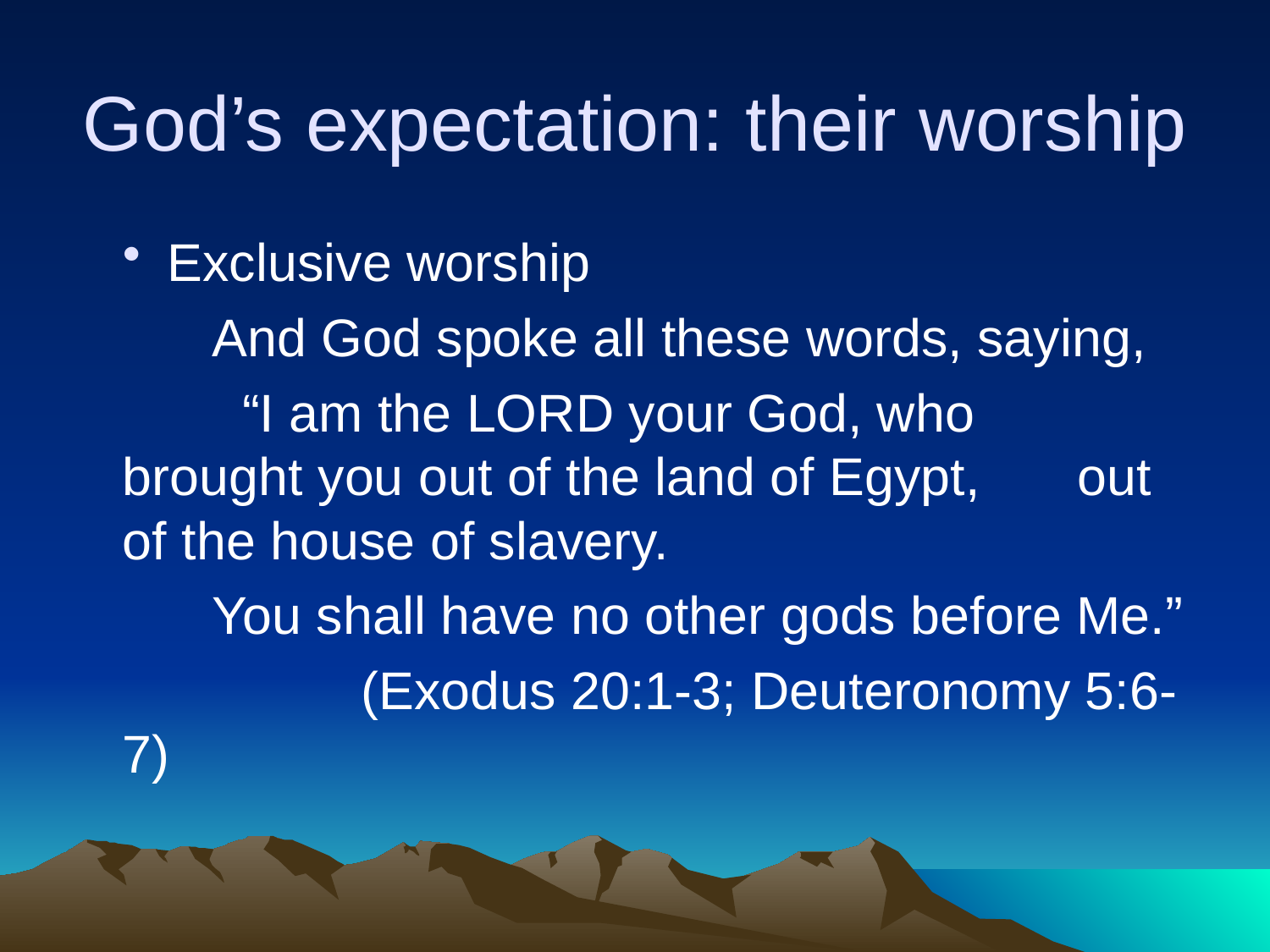

God’s expectation: their worship
Exclusive worship
And God spoke all these words, saying,
		“I am the LORD your God, who 			brought you out of the land of Egypt, 		out of the house of slavery.
You shall have no other gods before Me.”
(Exodus 20:1-3; Deuteronomy 5:6-7)